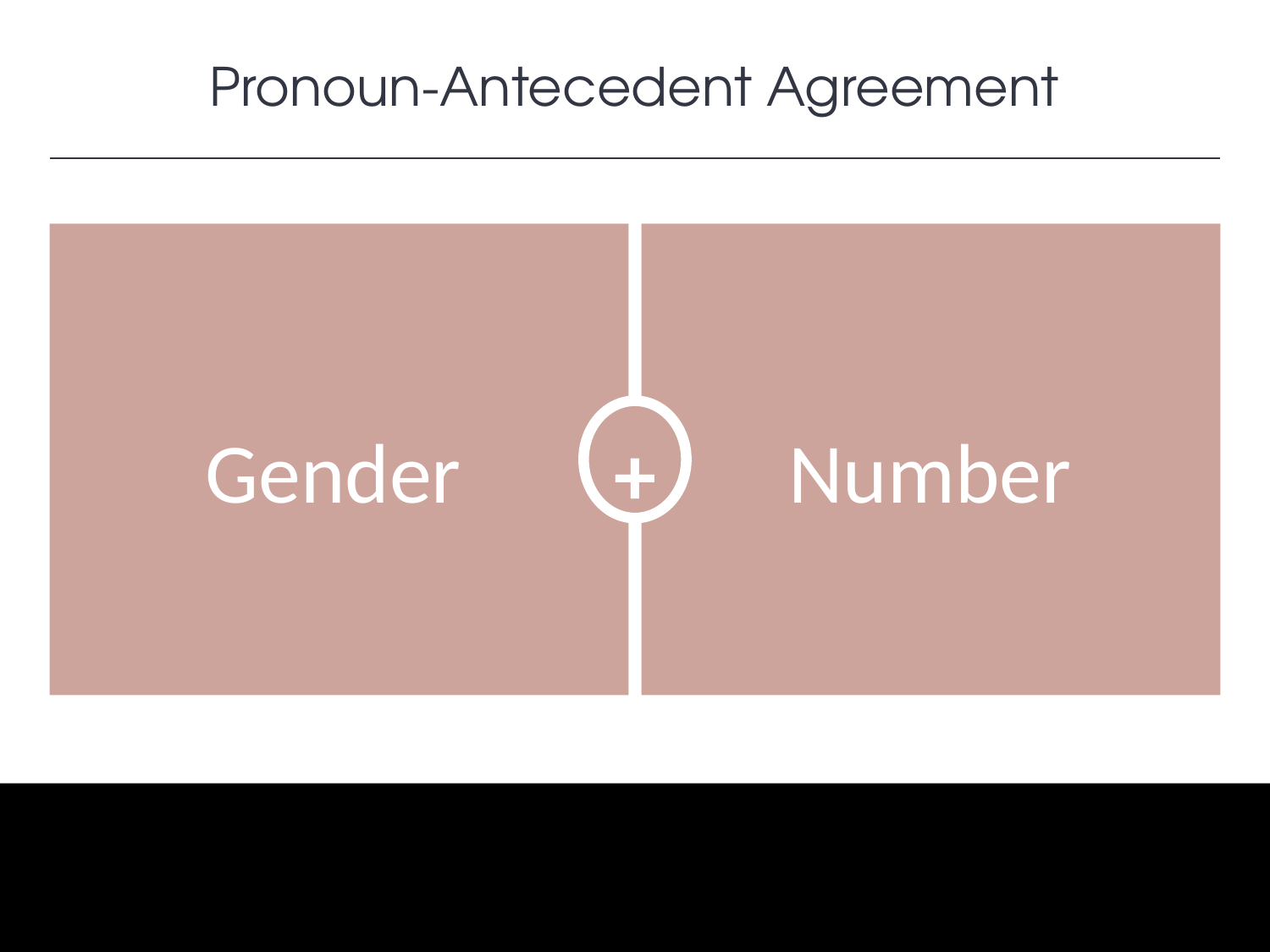

Pronoun-Antecedent Agreement
HAWKES LEARNING

Gender
Number
+